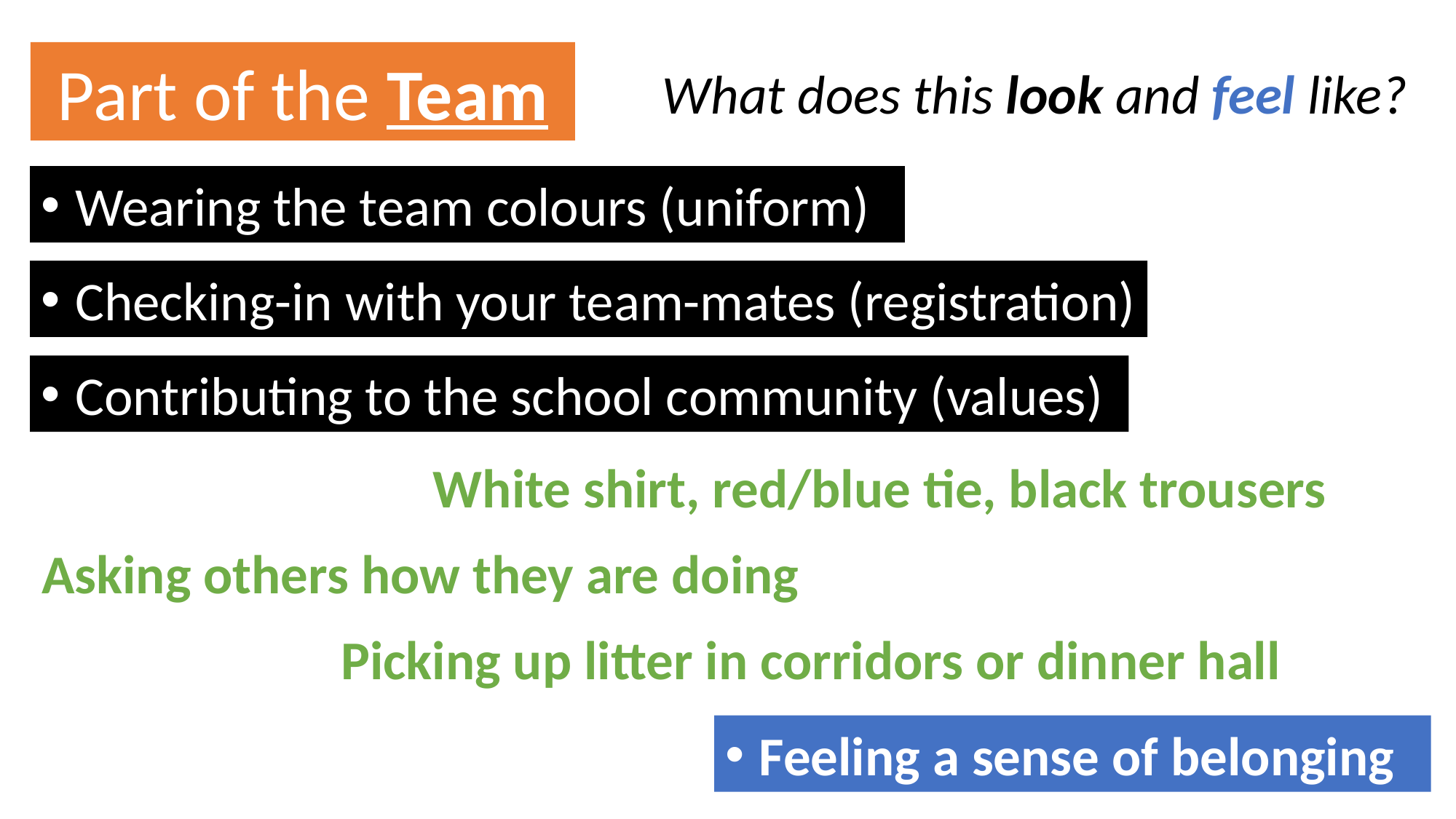

Part of the Team
What does this look and feel like?
Wearing the team colours (uniform)
Checking-in with your team-mates (registration)
Contributing to the school community (values)
White shirt, red/blue tie, black trousers
Asking others how they are doing
Picking up litter in corridors or dinner hall
Feeling a sense of belonging